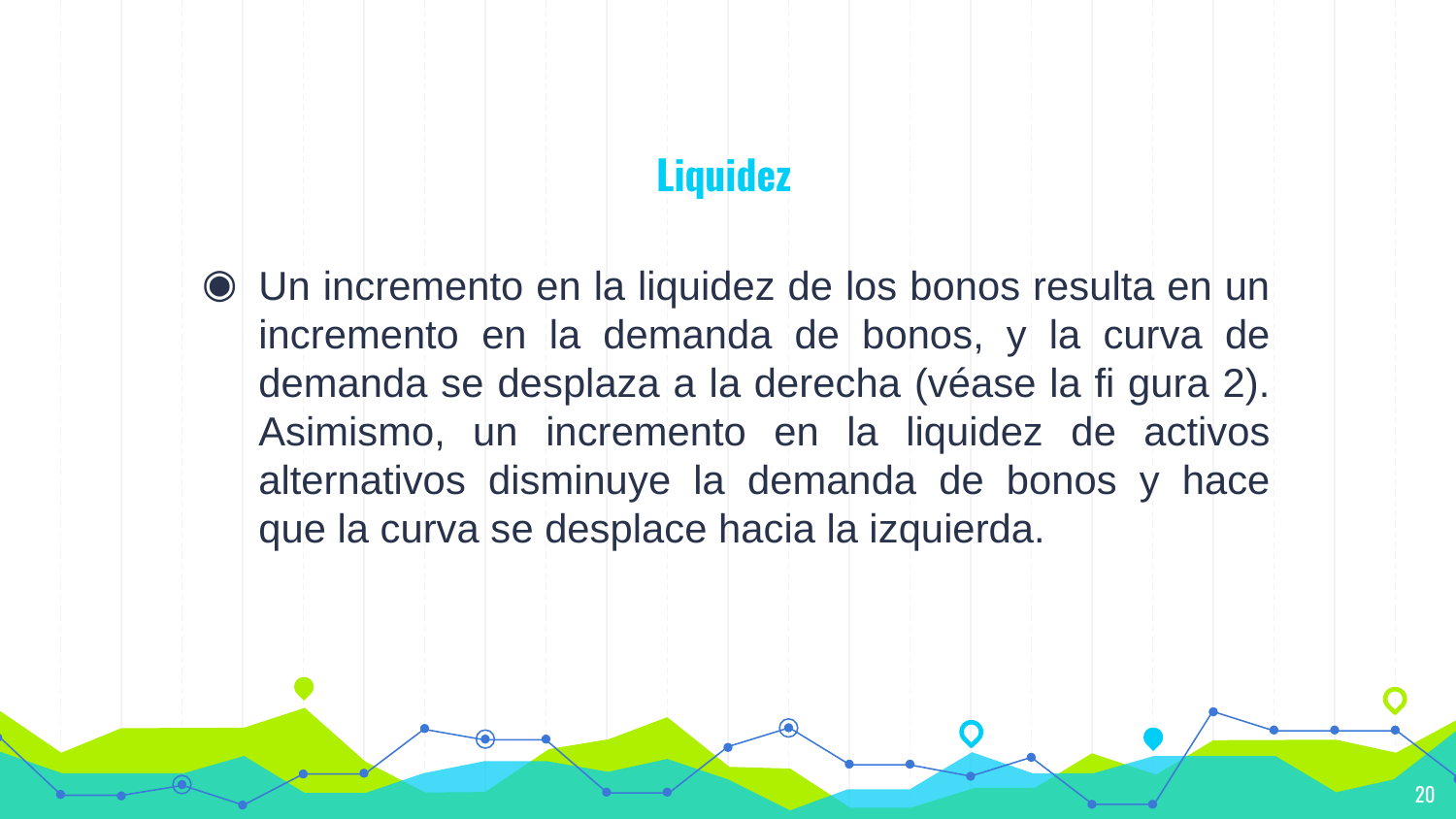

# Liquidez
Un incremento en la liquidez de los bonos resulta en un incremento en la demanda de bonos, y la curva de demanda se desplaza a la derecha (véase la fi gura 2). Asimismo, un incremento en la liquidez de activos alternativos disminuye la demanda de bonos y hace que la curva se desplace hacia la izquierda.
20